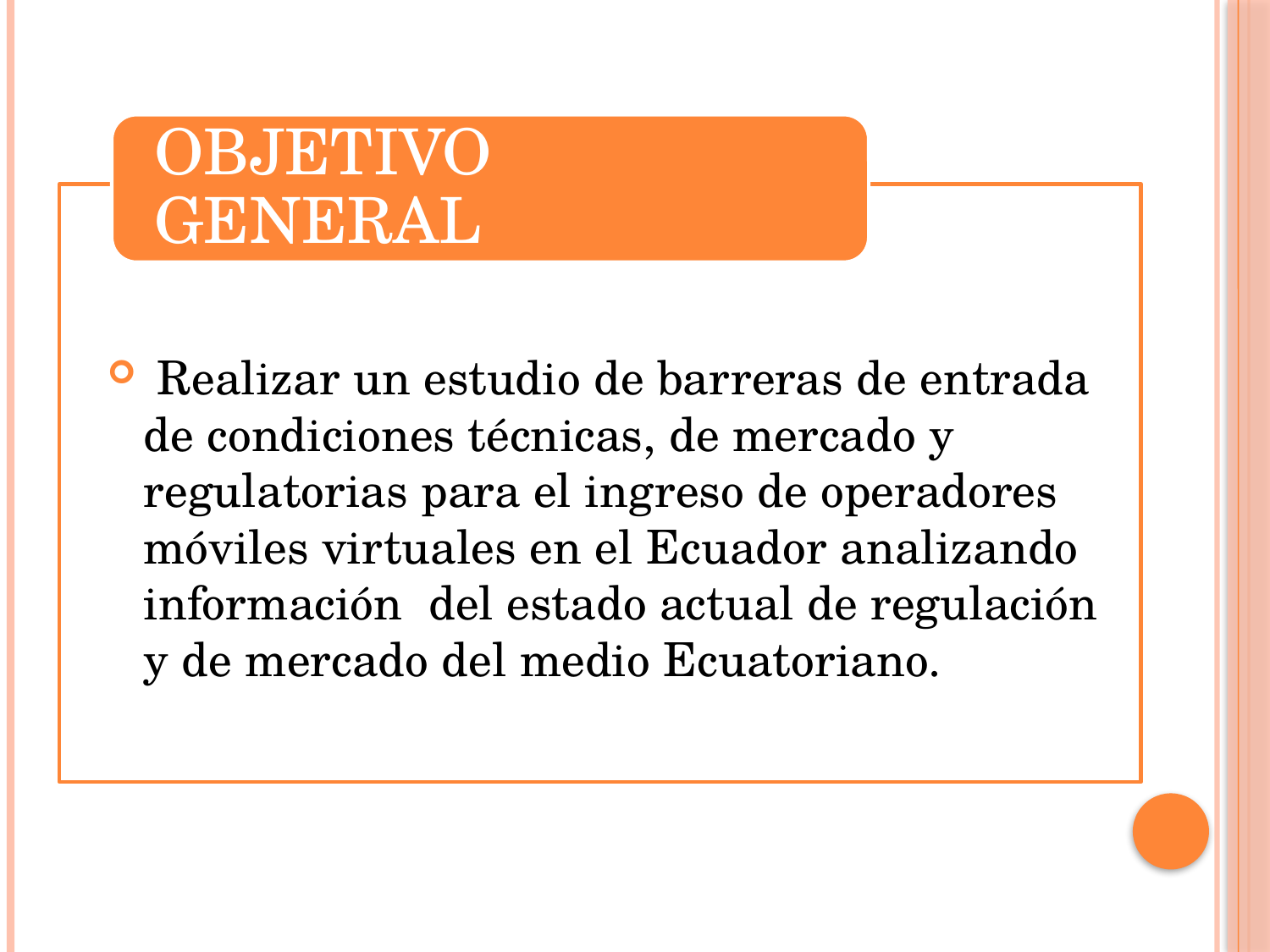

OBJETIVO GENERAL

 Realizar un estudio de barreras de entrada de condiciones técnicas, de mercado y regulatorias para el ingreso de operadores móviles virtuales en el Ecuador analizando información  del estado actual de regulación y de mercado del medio Ecuatoriano.